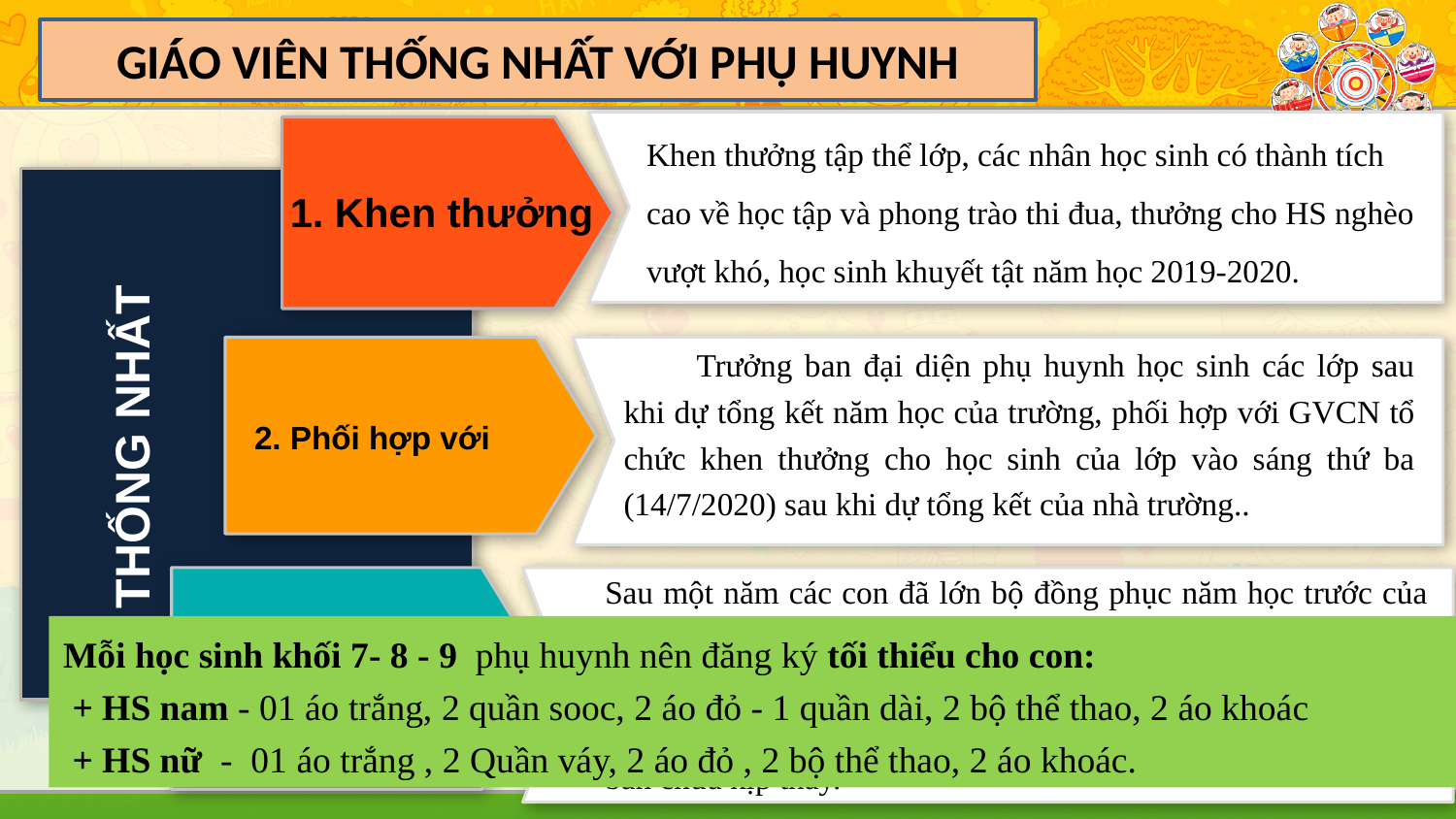

GIÁO VIÊN THỐNG NHẤT VỚI PHỤ HUYNH
Khen thưởng tập thể lớp, các nhân học sinh có thành tích cao về học tập và phong trào thi đua, thưởng cho HS nghèo vượt khó, học sinh khuyết tật năm học 2019-2020.

1. Khen thưởng

THỐNG NHẤT
Trưởng ban đại diện phụ huynh học sinh các lớp sau khi dự tổng kết năm học của trường, phối hợp với GVCN tổ chức khen thưởng cho học sinh của lớp vào sáng thứ ba (14/7/2020) sau khi dự tổng kết của nhà trường..

2. Phối hợp với
Sau một năm các con đã lớn bộ đồng phục năm học trước của các con đã cũ và ngắn, mầu áo không được trắng. Vậy để tạo điều kiện cho các con tự tin trước bạn bè và có đủ đồng phục thay đề phòng những ngày mưa và những ngày các con làm bẩn chưa kịp thay.

3. May đồng phục
Mỗi học sinh khối 7- 8 - 9  phụ huynh nên đăng ký tối thiểu cho con:
 + HS nam - 01 áo trắng, 2 quần sooc, 2 áo đỏ - 1 quần dài, 2 bộ thể thao, 2 áo khoác
 + HS nữ  -  01 áo trắng , 2 Quần váy, 2 áo đỏ , 2 bộ thể thao, 2 áo khoác.